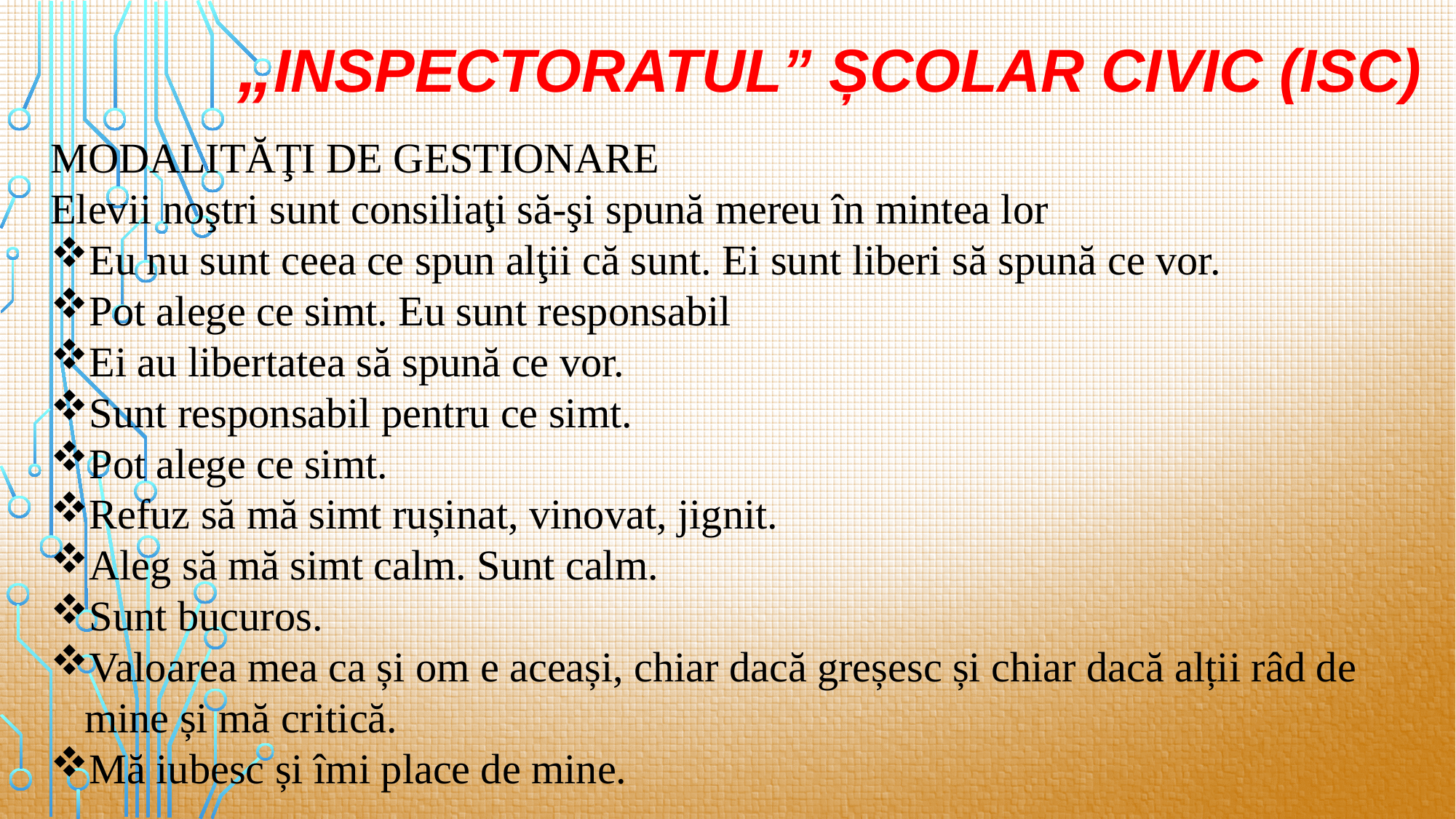

# „Inspectoratul” Școlar Civic (ISC)
MODALITĂŢI DE GESTIONARE
Elevii noştri sunt consiliaţi să-şi spună mereu în mintea lor
Eu nu sunt ceea ce spun alţii că sunt. Ei sunt liberi să spună ce vor.
Pot alege ce simt. Eu sunt responsabil
Ei au libertatea să spună ce vor.
Sunt responsabil pentru ce simt.
Pot alege ce simt.
Refuz să mă simt rușinat, vinovat, jignit.
Aleg să mă simt calm. Sunt calm.
Sunt bucuros.
Valoarea mea ca și om e aceași, chiar dacă greșesc și chiar dacă alții râd de mine și mă critică.
Mă iubesc și îmi place de mine.